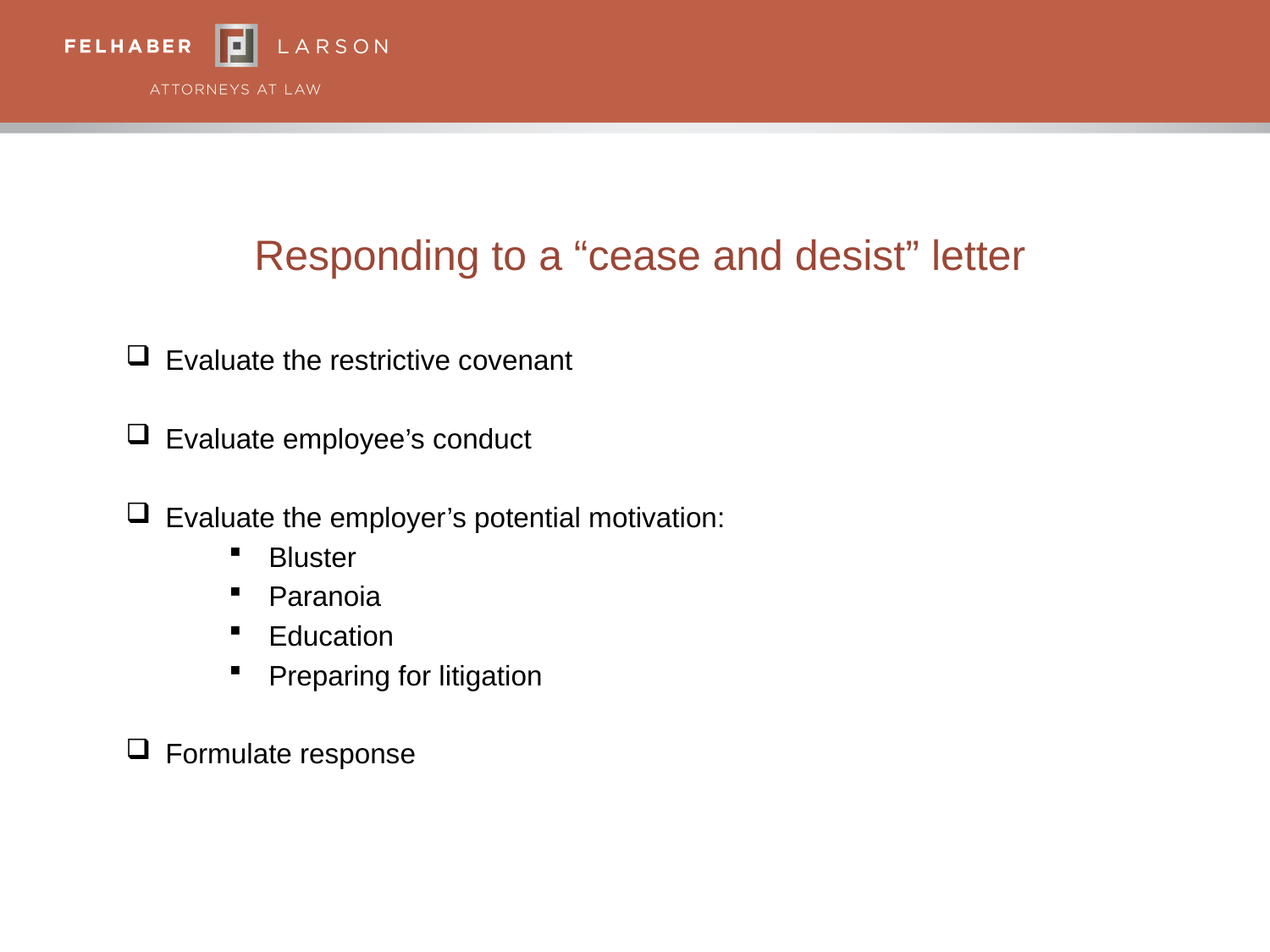

# Responding to a “cease and desist” letter
Evaluate the restrictive covenant

Evaluate employee’s conduct

Evaluate the employer’s potential motivation:
Bluster
Paranoia
Education
Preparing for litigation

Formulate response